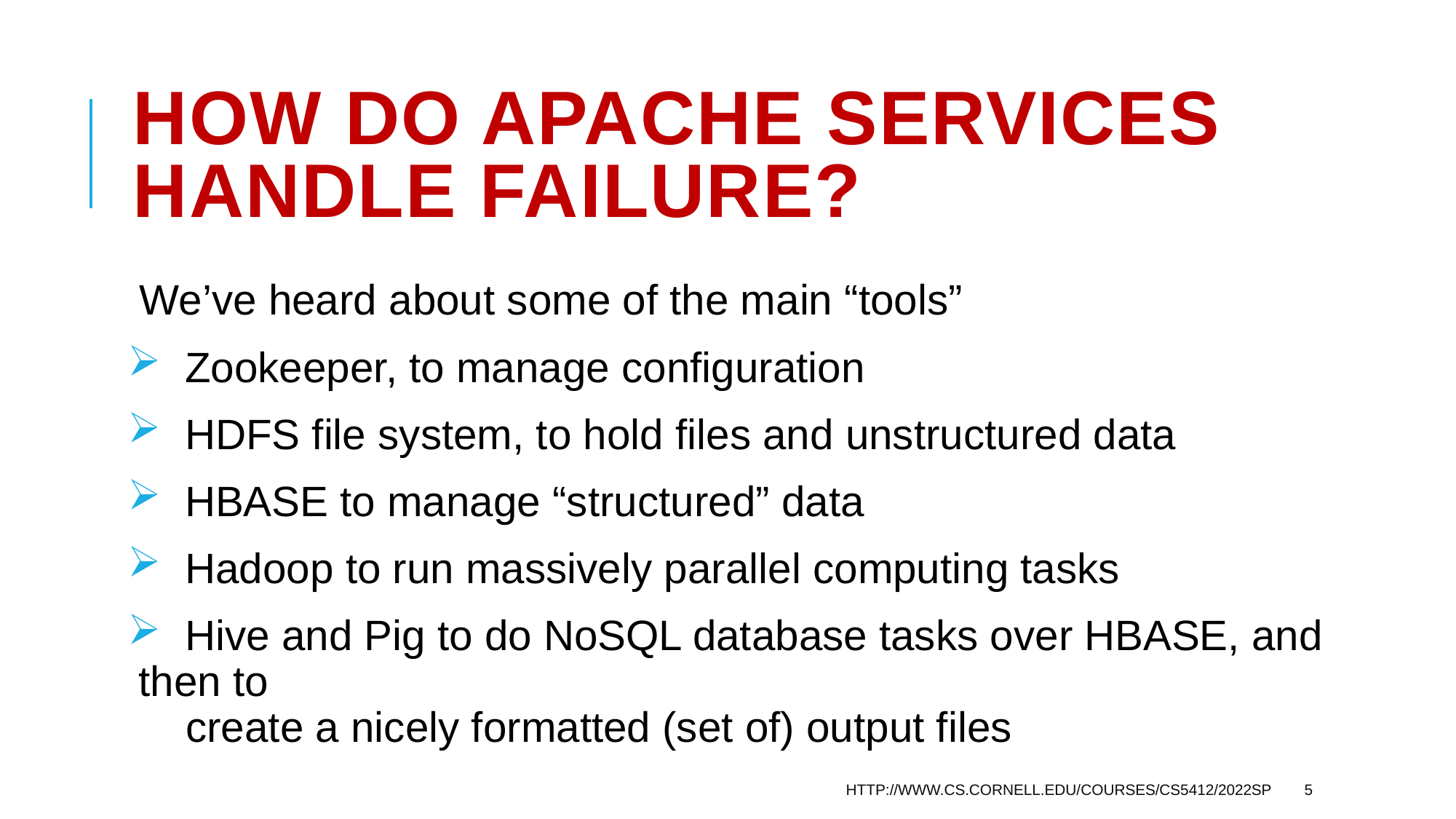

# How do Apache Services handle failure?
We’ve heard about some of the main “tools”
  Zookeeper, to manage configuration
  HDFS file system, to hold files and unstructured data
  HBASE to manage “structured” data
  Hadoop to run massively parallel computing tasks
  Hive and Pig to do NoSQL database tasks over HBASE, and then to
    create a nicely formatted (set of) output files
http://www.cs.cornell.edu/courses/cs5412/2022sp
5